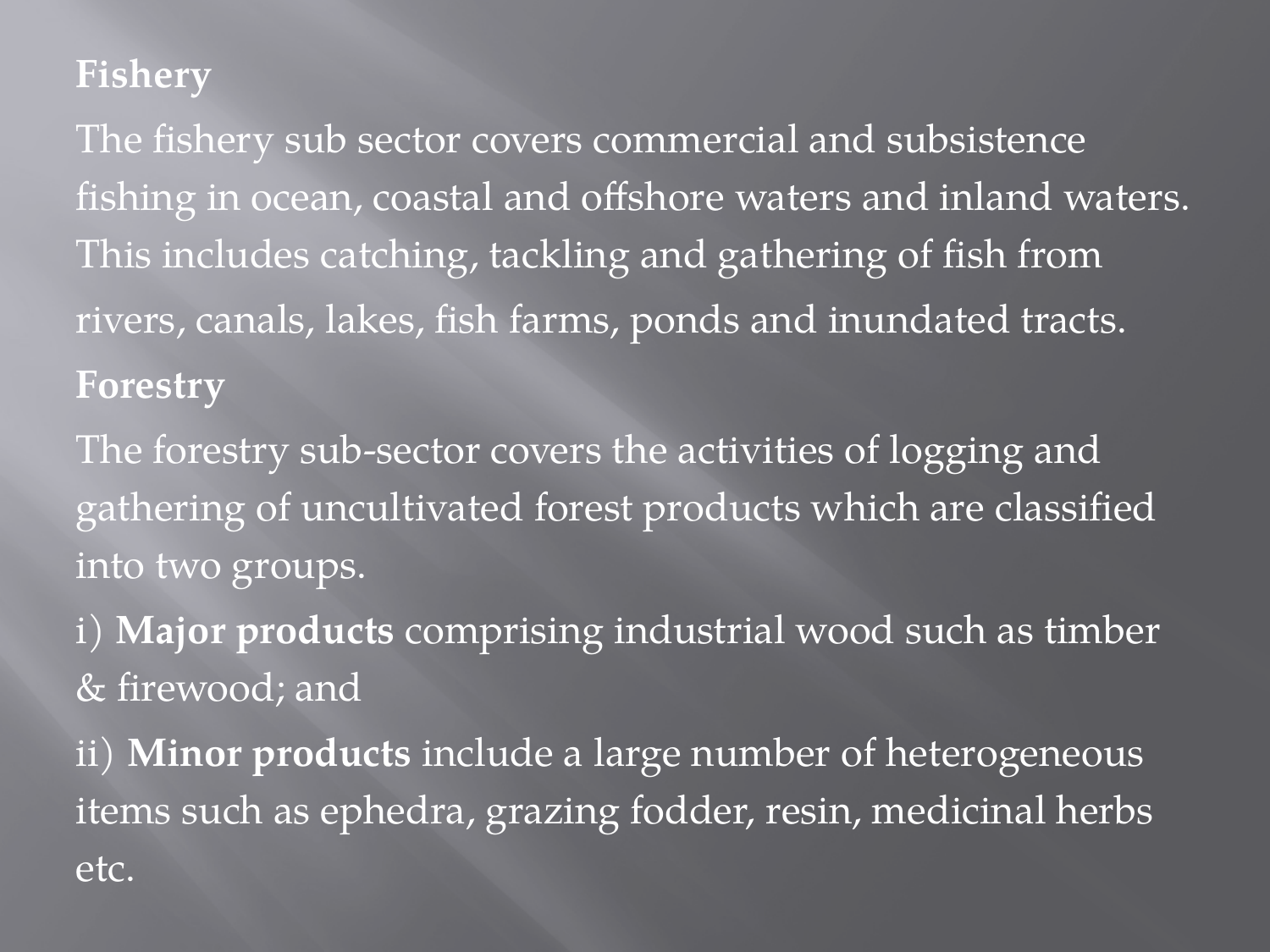

Fishery
The fishery sub sector covers commercial and subsistence fishing in ocean, coastal and offshore waters and inland waters. This includes catching, tackling and gathering of fish from
rivers, canals, lakes, fish farms, ponds and inundated tracts.
Forestry
The forestry sub-sector covers the activities of logging and gathering of uncultivated forest products which are classified into two groups.
i) Major products comprising industrial wood such as timber & firewood; and
ii) Minor products include a large number of heterogeneous items such as ephedra, grazing fodder, resin, medicinal herbs etc.